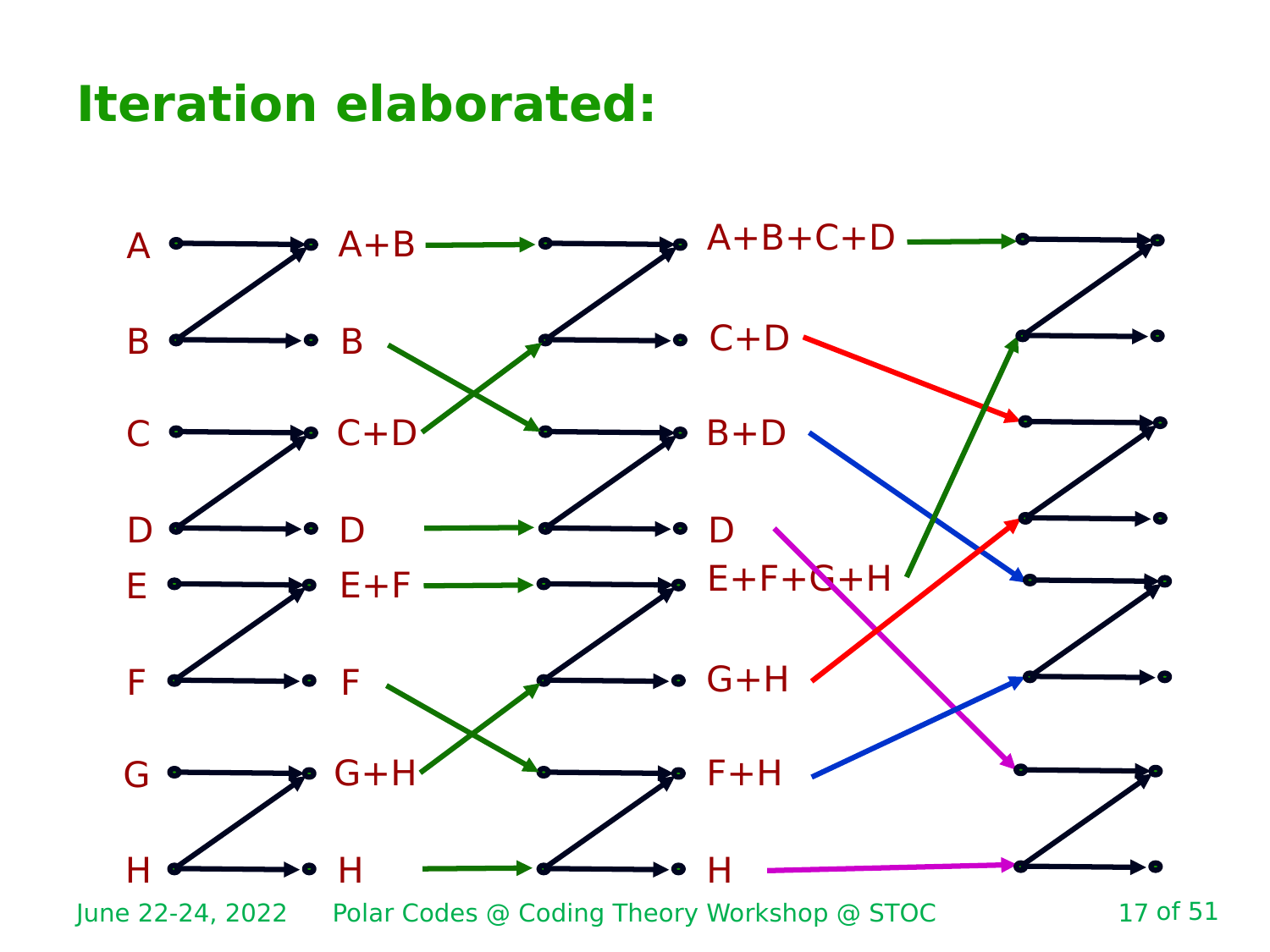

# Iteration elaborated:
A+B+C+D

C+D

A+B
A

B
B

C+D
C

D
D

B+D

D

E+F+G+H

G+H

E+F
E

F
F

G+H
G

H
H

F+H

H

June 22-24, 2022
Polar Codes @ Coding Theory Workshop @ STOC
17